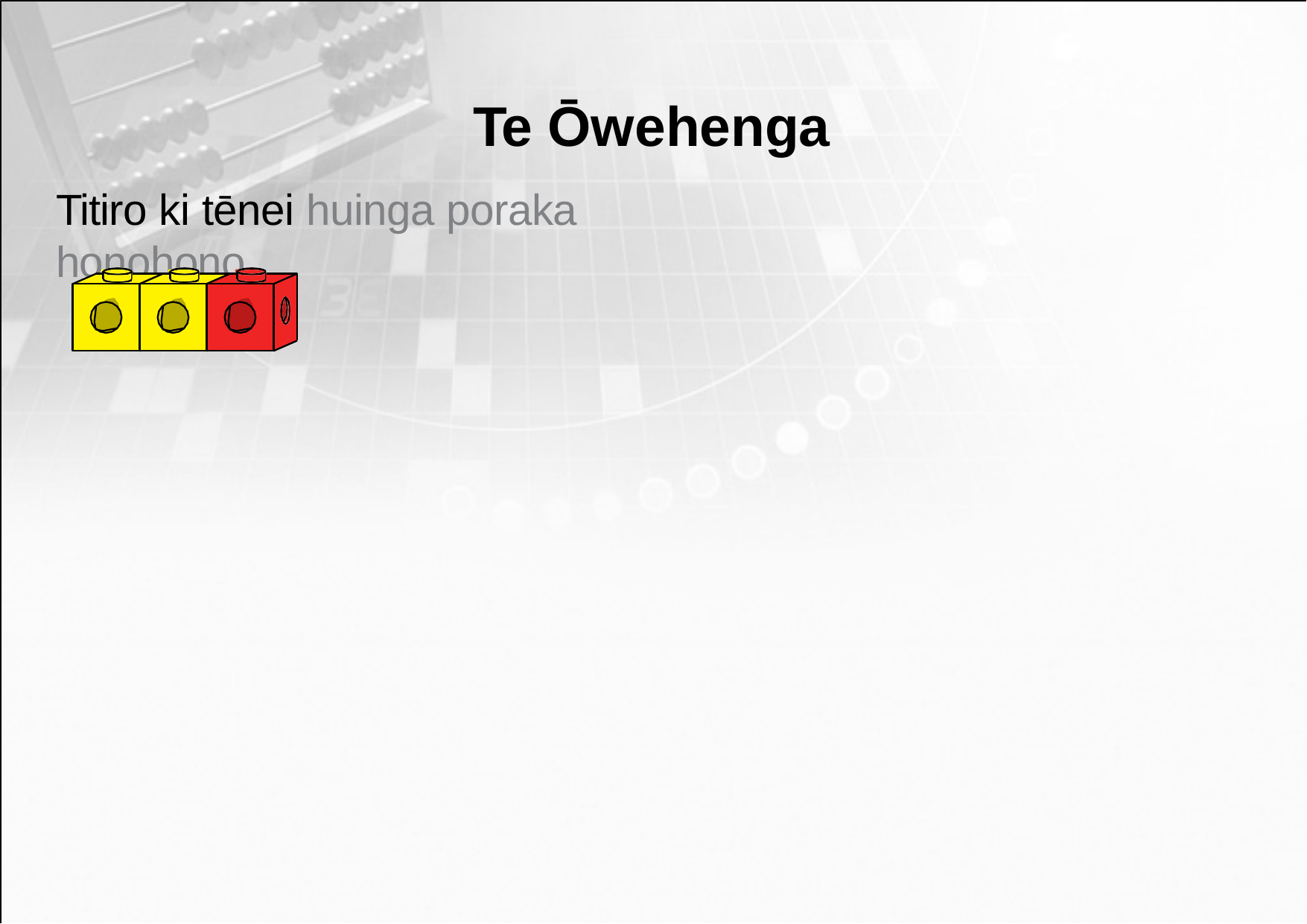

Te Ōwehenga
Titiro ki tēnei huinga poraka honohono